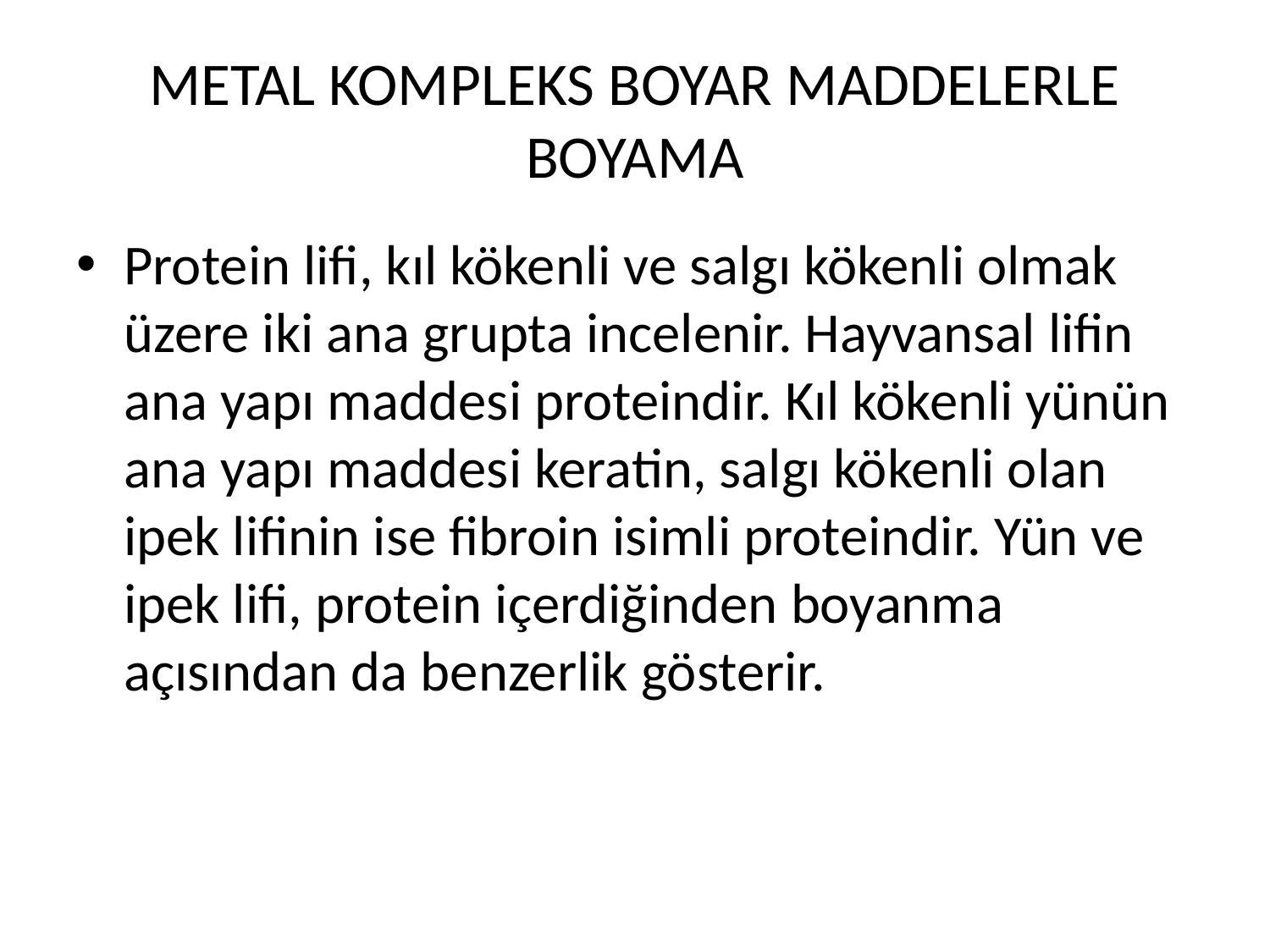

# METAL KOMPLEKS BOYAR MADDELERLE BOYAMA
Protein lifi, kıl kökenli ve salgı kökenli olmak üzere iki ana grupta incelenir. Hayvansal lifin ana yapı maddesi proteindir. Kıl kökenli yünün ana yapı maddesi keratin, salgı kökenli olan ipek lifinin ise fibroin isimli proteindir. Yün ve ipek lifi, protein içerdiğinden boyanma açısından da benzerlik gösterir.